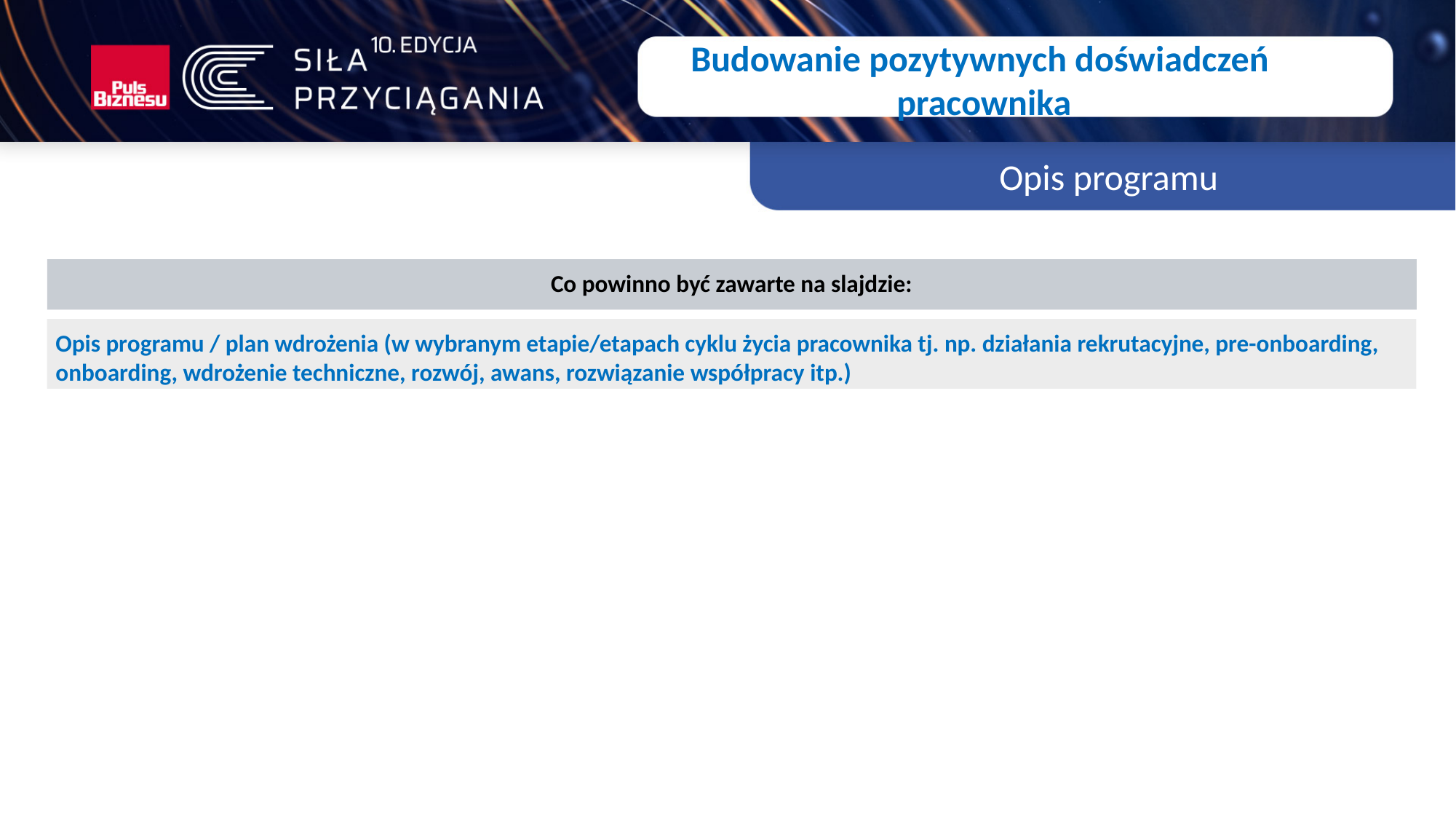

Budowanie pozytywnych doświadczeń
pracownika
Opis programu
Co powinno być zawarte na slajdzie:
Opis programu / plan wdrożenia (w wybranym etapie/etapach cyklu życia pracownika tj. np. działania rekrutacyjne, pre-onboarding, onboarding, wdrożenie techniczne, rozwój, awans, rozwiązanie współpracy itp.)